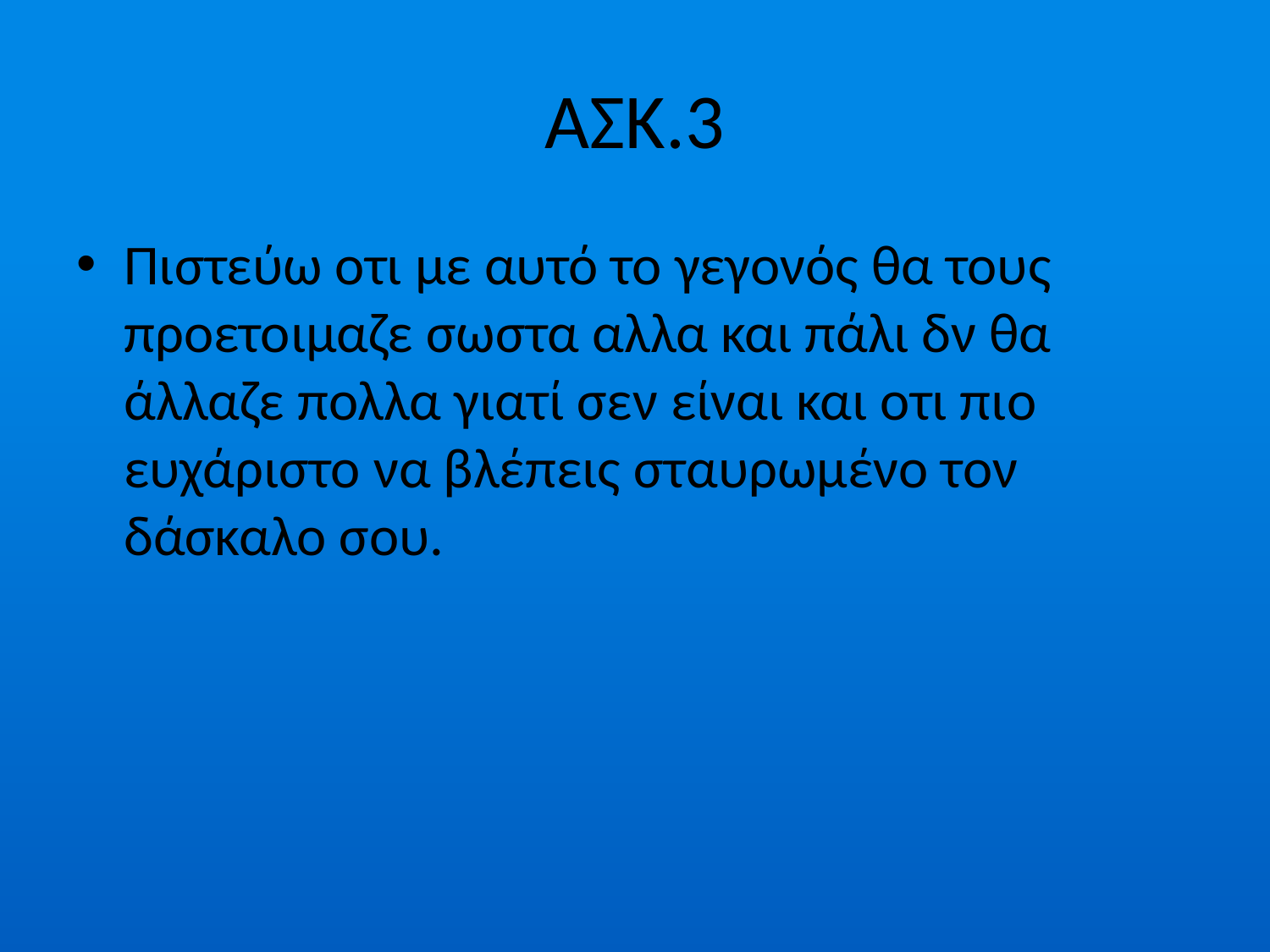

# ΑΣΚ.3
Πιστεύω οτι με αυτό το γεγονός θα τους προετοιμαζε σωστα αλλα και πάλι δν θα άλλαζε πολλα γιατί σεν είναι και οτι πιο ευχάριστο να βλέπεις σταυρωμένο τον δάσκαλο σου.